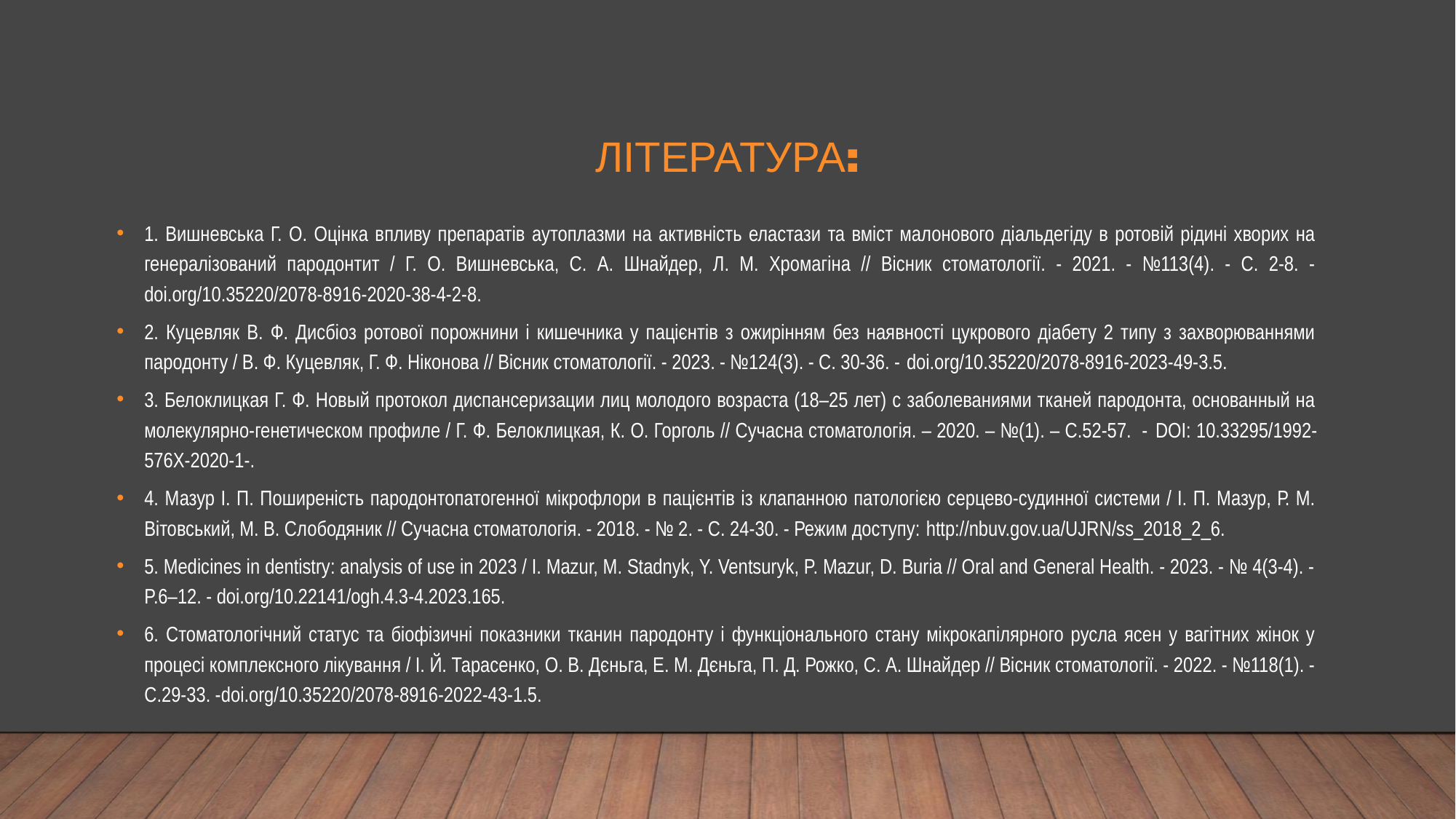

# Література:
1. Вишневська Г. О. Оцінка впливу препаратів аутоплазми на активність еластази та вміст малонового діальдегіду в ротовій рідині хворих на генералізований пародонтит / Г. О. Вишневська, С. А. Шнайдер, Л. М. Хромагіна // Вісник стоматології. - 2021. - №113(4). - С. 2-8. - doi.org/10.35220/2078-8916-2020-38-4-2-8.
2. Куцевляк В. Ф. Дисбіоз ротової порожнини і кишечника у пацієнтів з ожирінням без наявності цукрового діабету 2 типу з захворюваннями пародонту / В. Ф. Куцевляк, Г. Ф. Ніконова // Вісник стоматології. - 2023. - №124(3). - С. 30-36. - doi.org/10.35220/2078-8916-2023-49-3.5.
3. Белоклицкая Г. Ф. Новый протокол диспансеризации лиц молодого возраста (18–25 лет) с заболеваниями тканей пародонта, основанный на молекулярно-генетическом профиле / Г. Ф. Белоклицкая, К. О. Горголь // Сучасна стоматологія. – 2020. – №(1). – С.52-57.  - DOI: 10.33295/1992-576X-2020-1-.
4. Мазур І. П. Поширеність пародонтопатогенної мікрофлори в пацієнтів із клапанною патологією серцево-судинної системи / І. П. Мазур, Р. М. Вітовський, М. В. Слободяник // Сучасна стоматологія. - 2018. - № 2. - С. 24-30. - Режим доступу: http://nbuv.gov.ua/UJRN/ss_2018_2_6.
5. Medicines in dentistry: analysis of use in 2023 / I. Mazur, M. Stadnyk, Y. Ventsuryk, P. Mazur, D. Buria // Oral and General Health. - 2023. - № 4(3-4). - P.6–12. - doi.org/10.22141/ogh.4.3-4.2023.165.
6. Стоматологічний статус та біофізичні показники тканин пародонту і функціонального стану мікрокапілярного русла ясен у вагітних жінок у процесі комплексного лікування / І. Й. Тарасенко, О. В. Дєньга, Е. М. Дєньга, П. Д. Рожко, С. А. Шнайдер // Вісник стоматології. - 2022. - №118(1). - С.29-33. -doi.org/10.35220/2078-8916-2022-43-1.5.